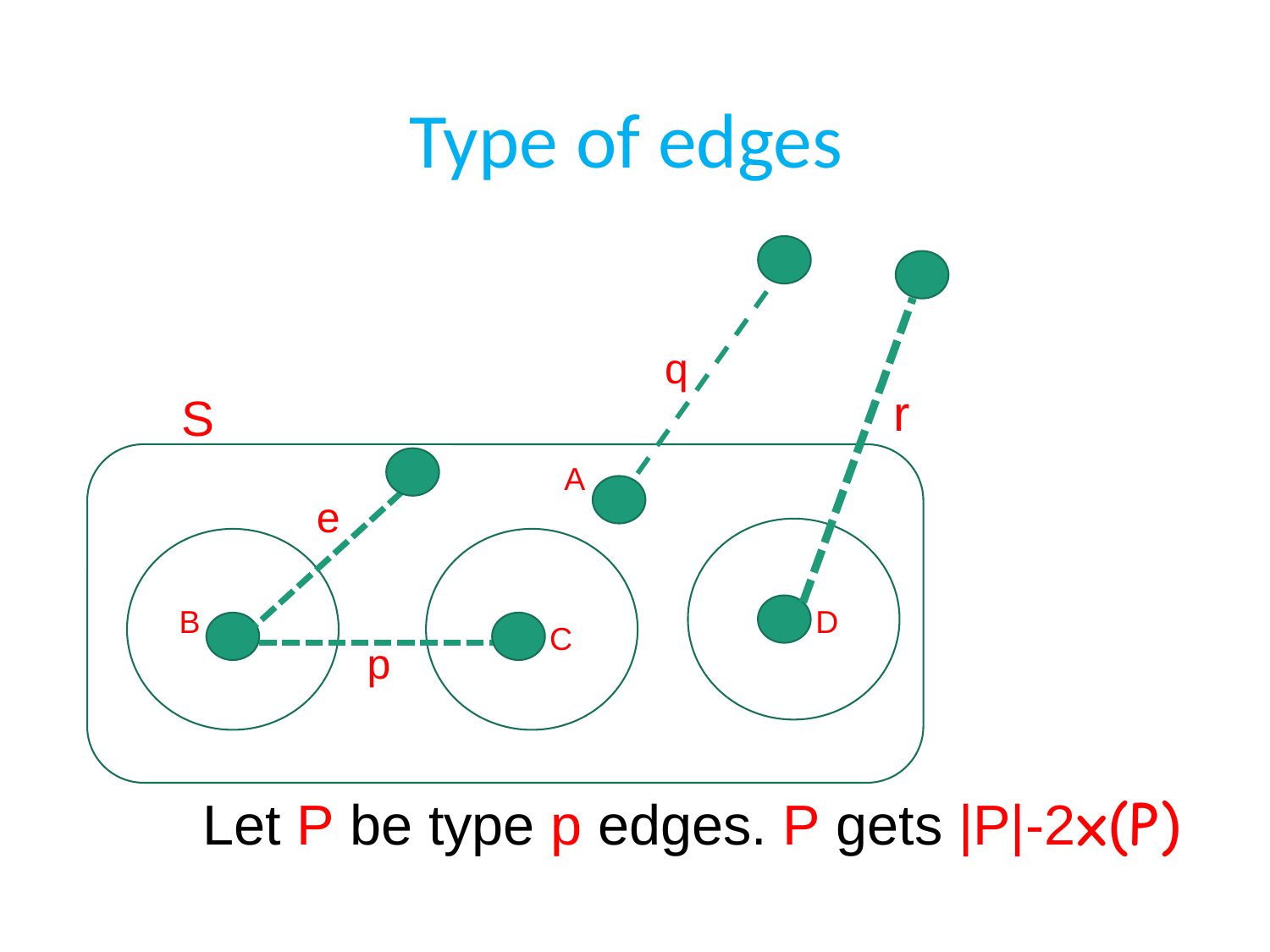

# Type of edges

q
r
S

A

e

B

D

C
p
Let P be type p edges. P gets |P|-2x(P)